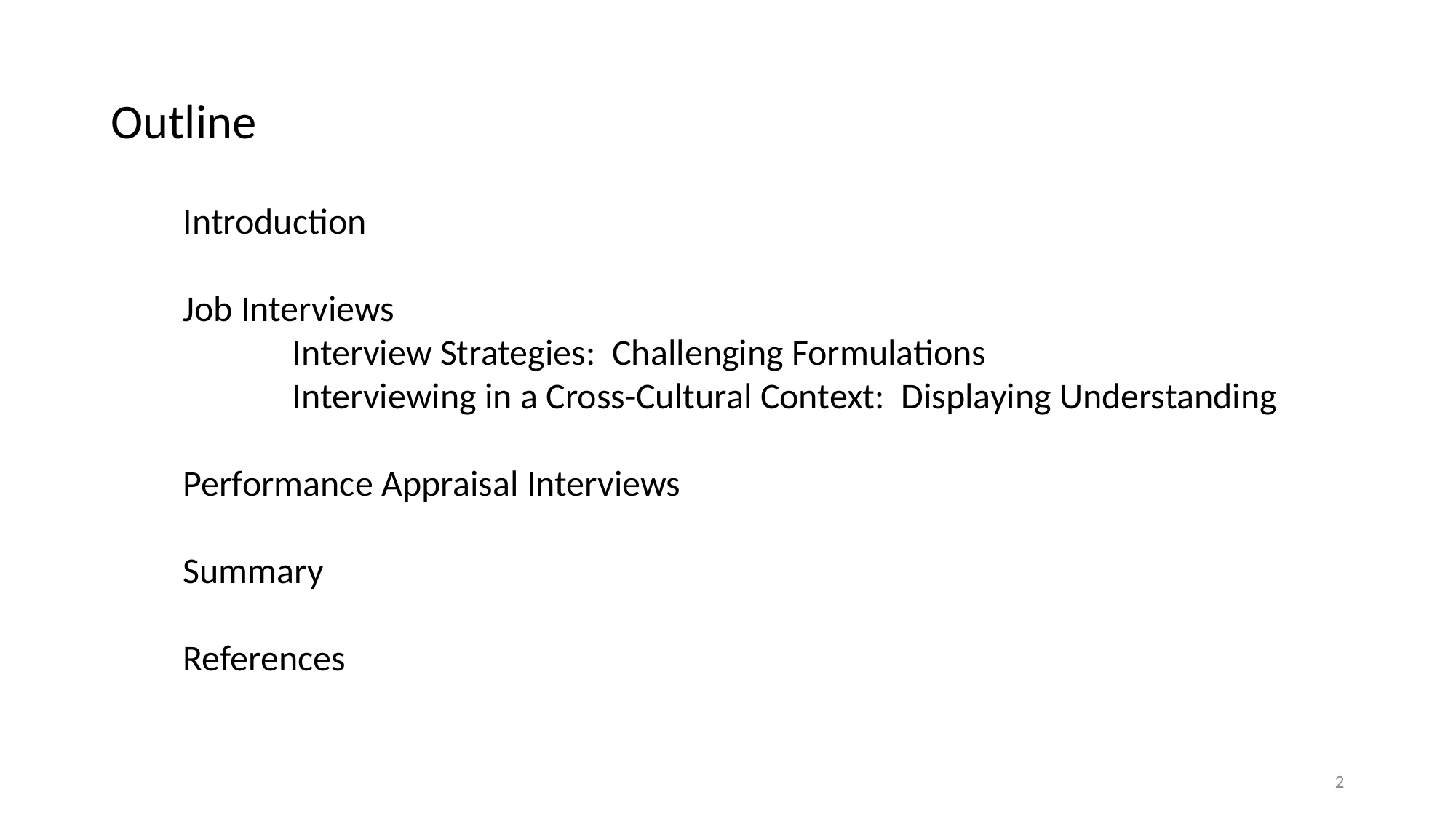

# Outline
Introduction

Job Interviews
	Interview Strategies:  Challenging Formulations
	Interviewing in a Cross-Cultural Context:  Displaying Understanding

Performance Appraisal Interviews

Summary

References

2